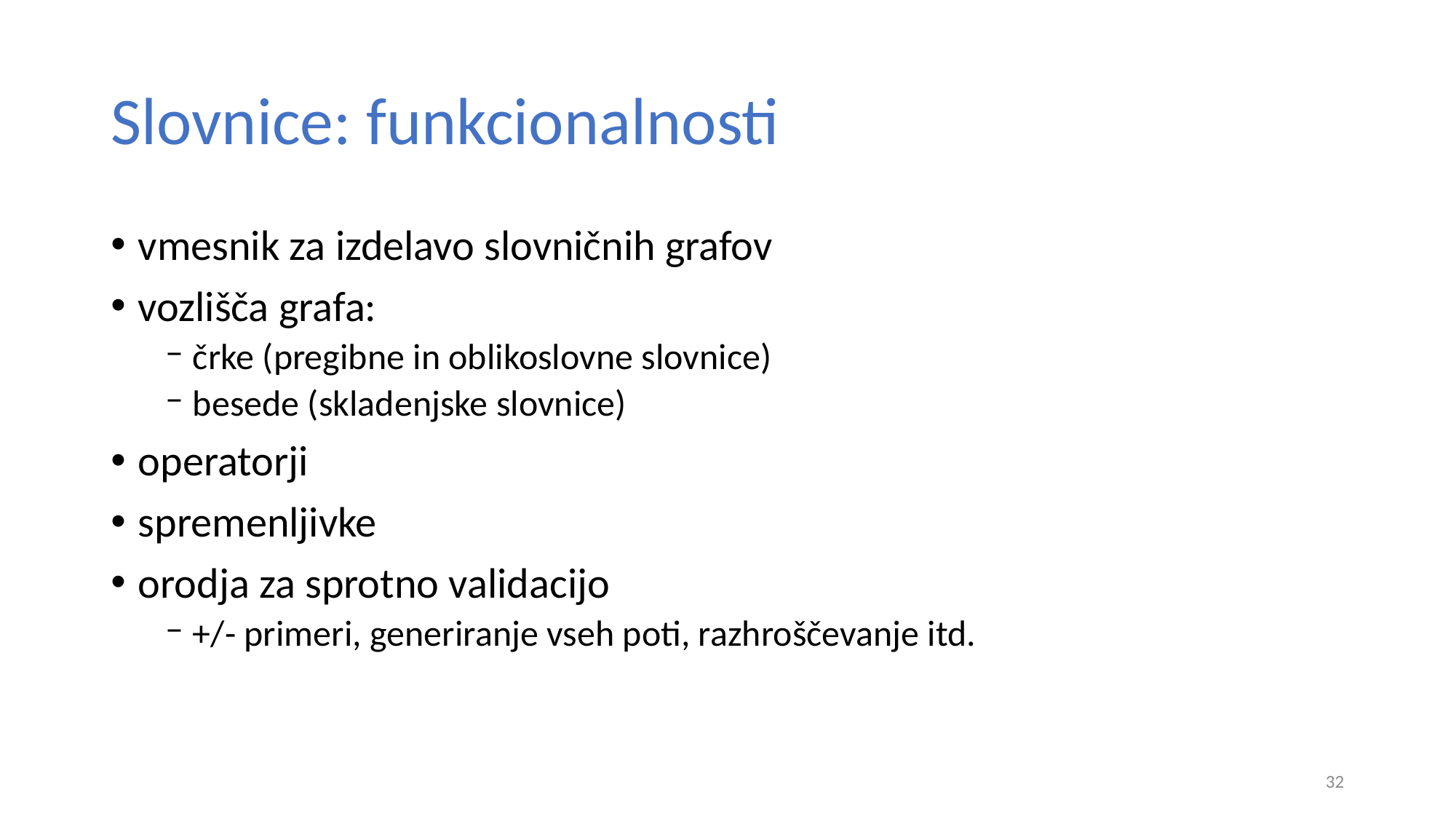

# Slovnice: funkcionalnosti
vmesnik za izdelavo slovničnih grafov
vozlišča grafa:
črke (pregibne in oblikoslovne slovnice)
besede (skladenjske slovnice)
operatorji
spremenljivke
orodja za sprotno validacijo
+/- primeri, generiranje vseh poti, razhroščevanje itd.
32